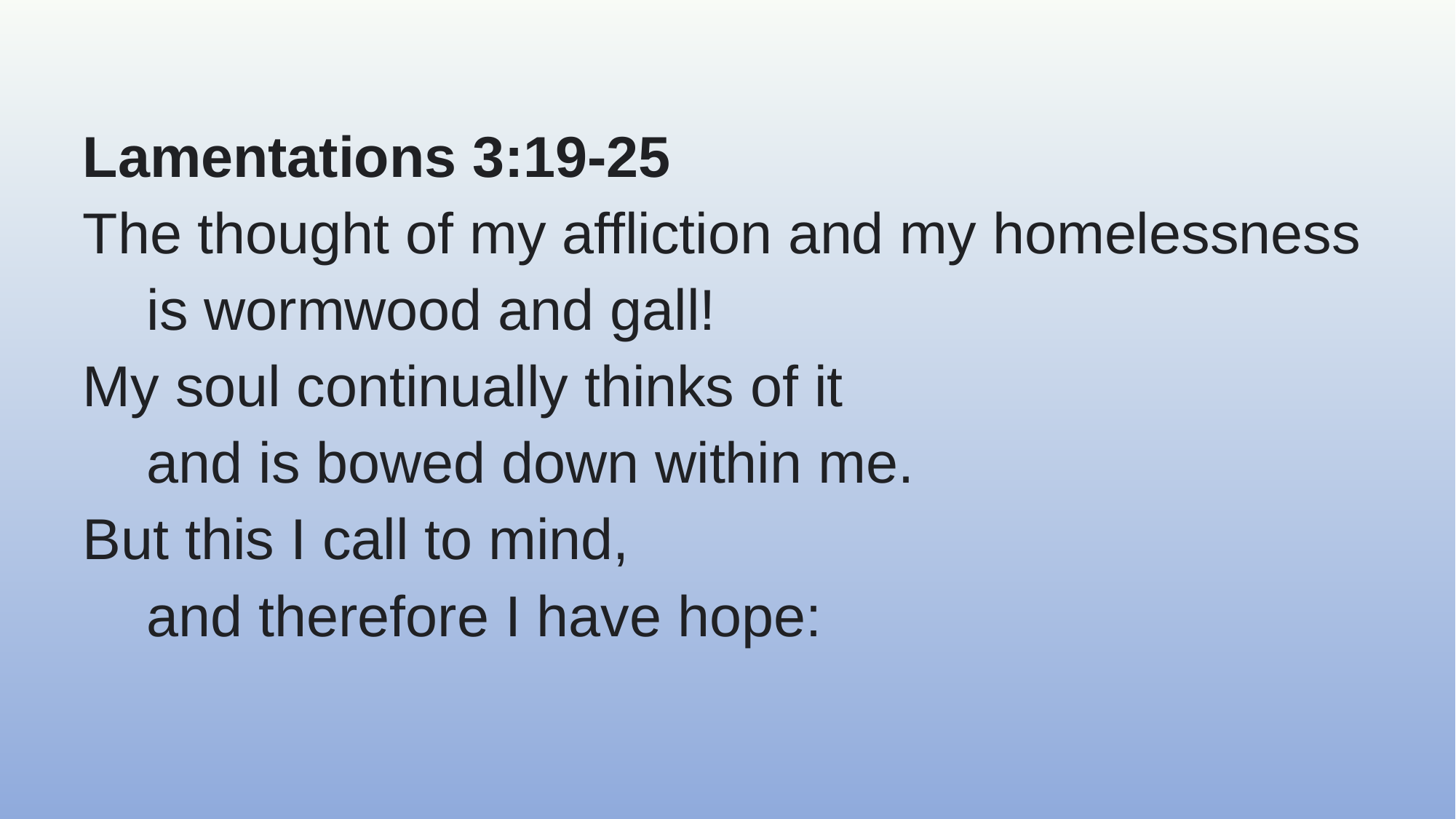

Lamentations 3:19-25
The thought of my affliction and my homelessness
    is wormwood and gall!
My soul continually thinks of it
    and is bowed down within me.
But this I call to mind,
    and therefore I have hope: